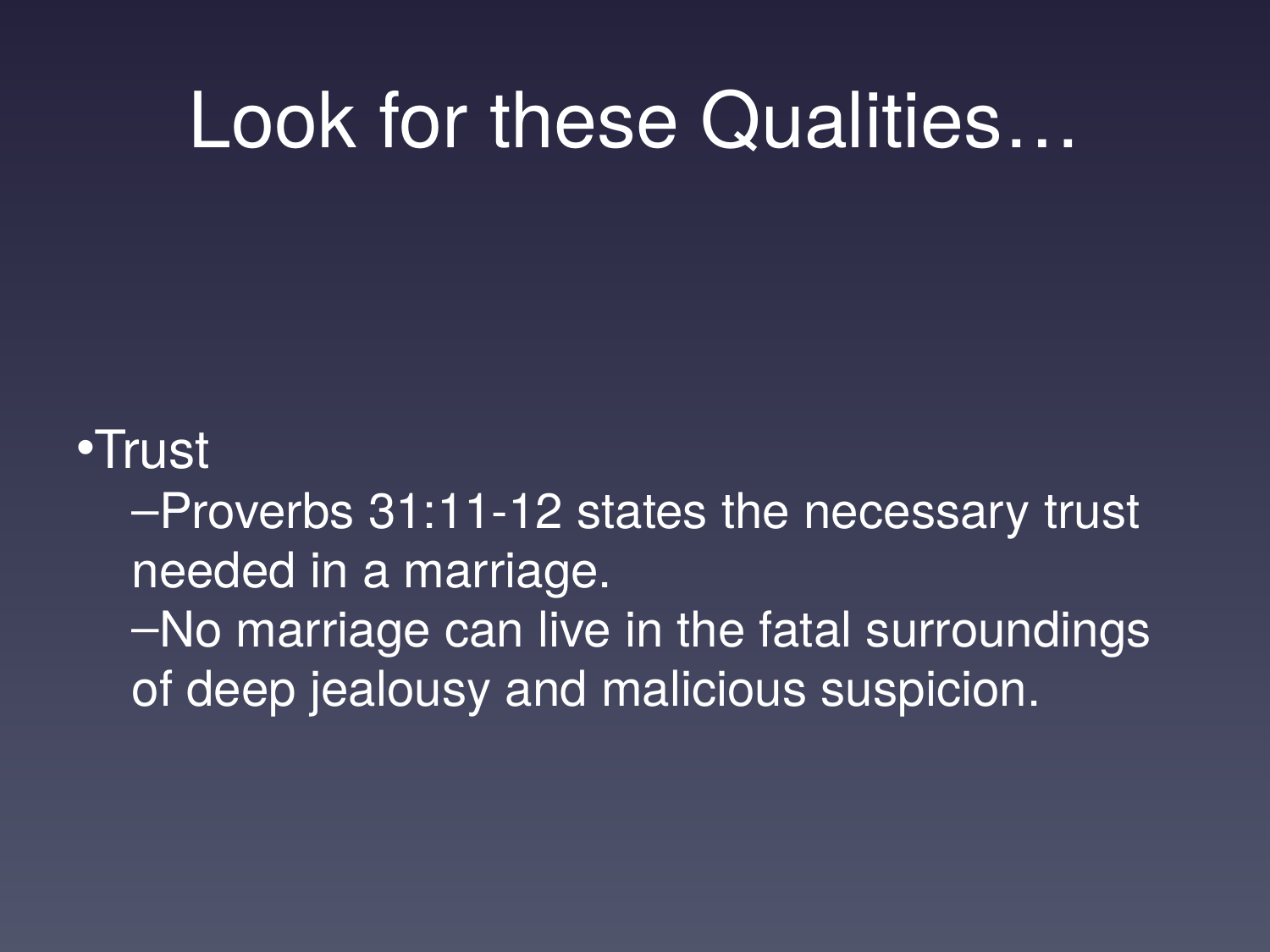

# Look for these Qualities…
Trust
Proverbs 31:11-12 states the necessary trust needed in a marriage.
No marriage can live in the fatal surroundings of deep jealousy and malicious suspicion.